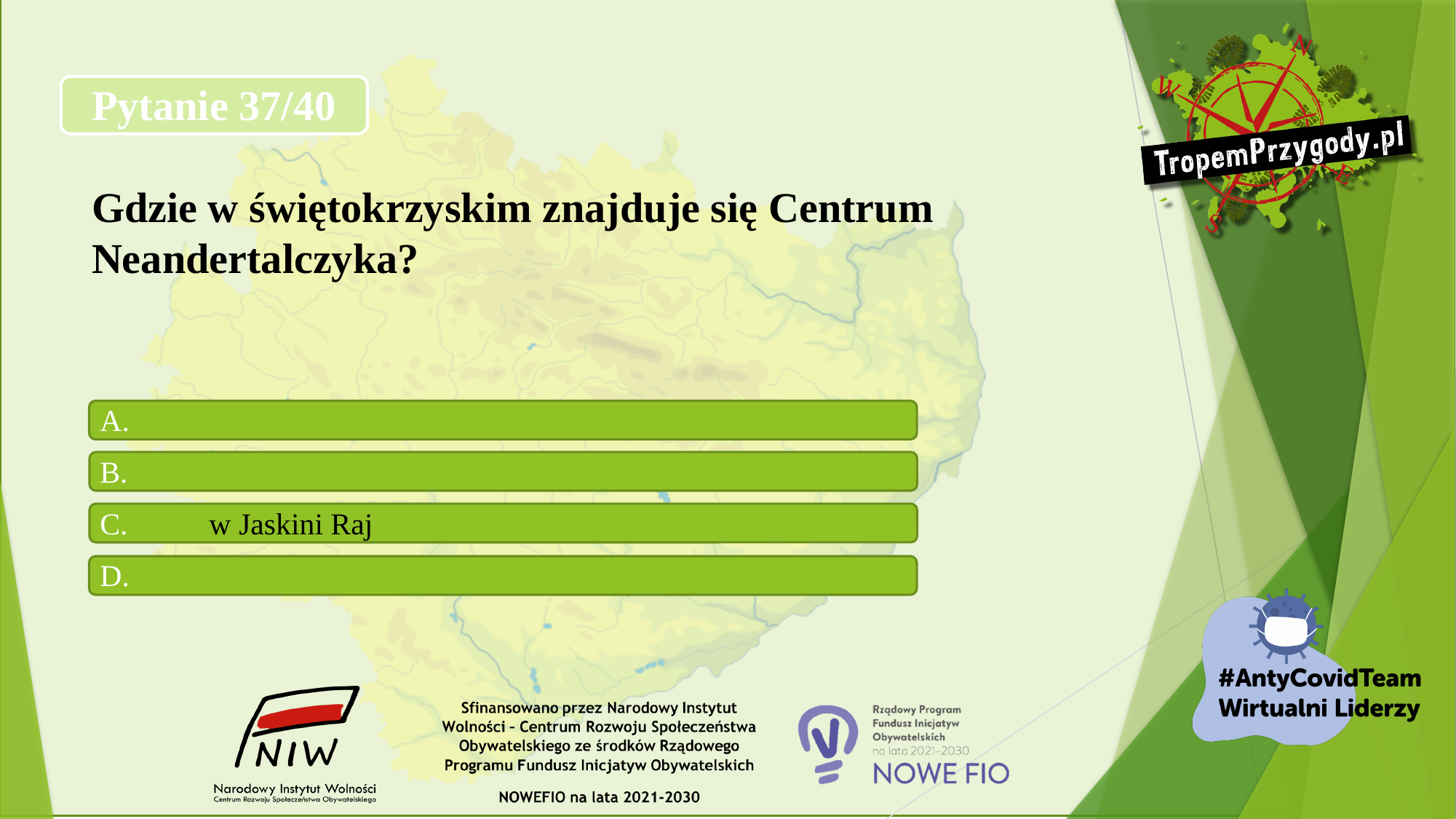

# Pytanie 37/40 Gdzie w świętokrzyskim znajduje się Centrum Neandertalczyka?
A.
B.
C.	w Jaskini Raj
D.